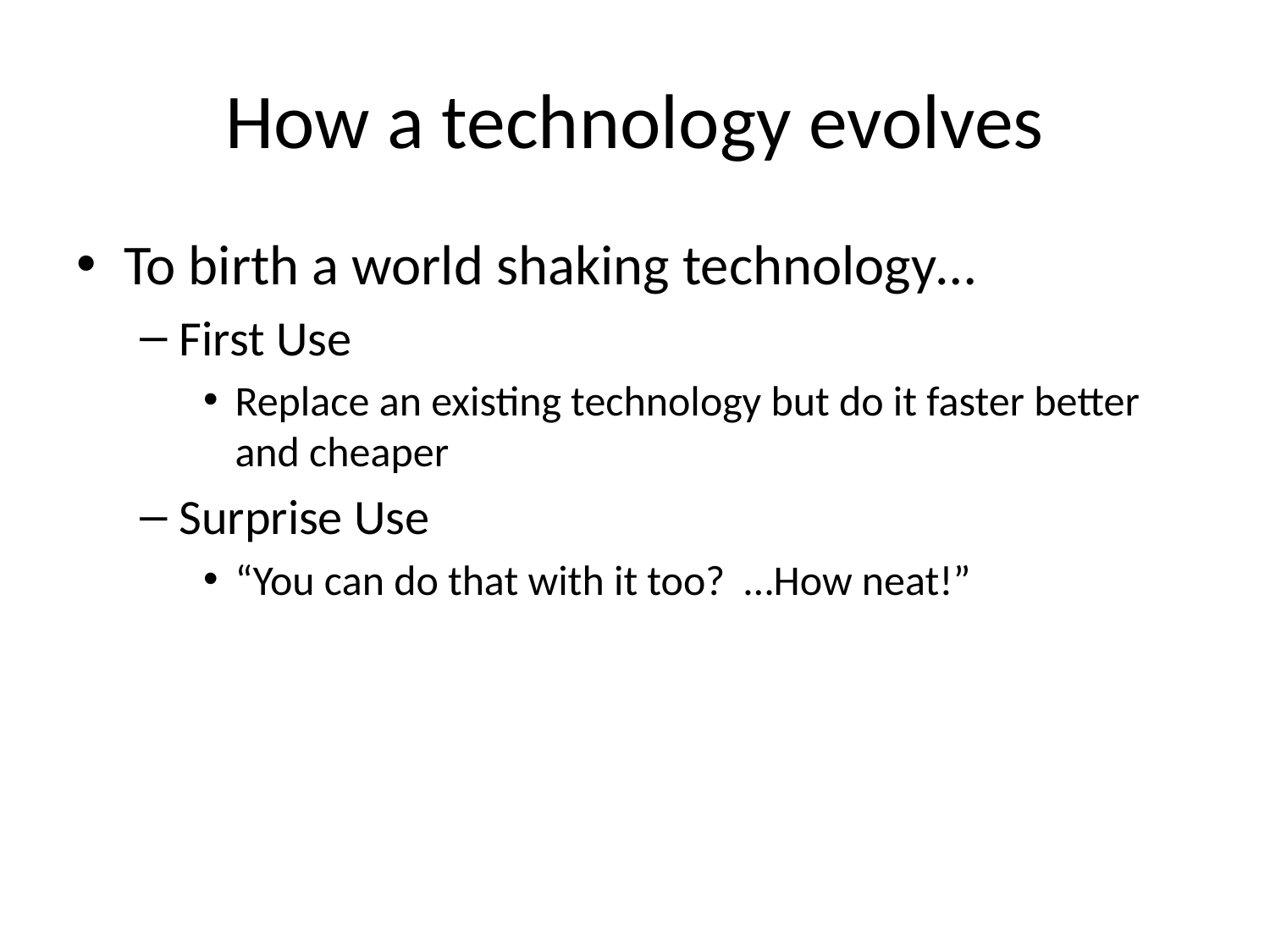

# How a technology evolves
To birth a world shaking technology…
First Use
Replace an existing technology but do it faster better and cheaper
Surprise Use
“You can do that with it too?  …How neat!”